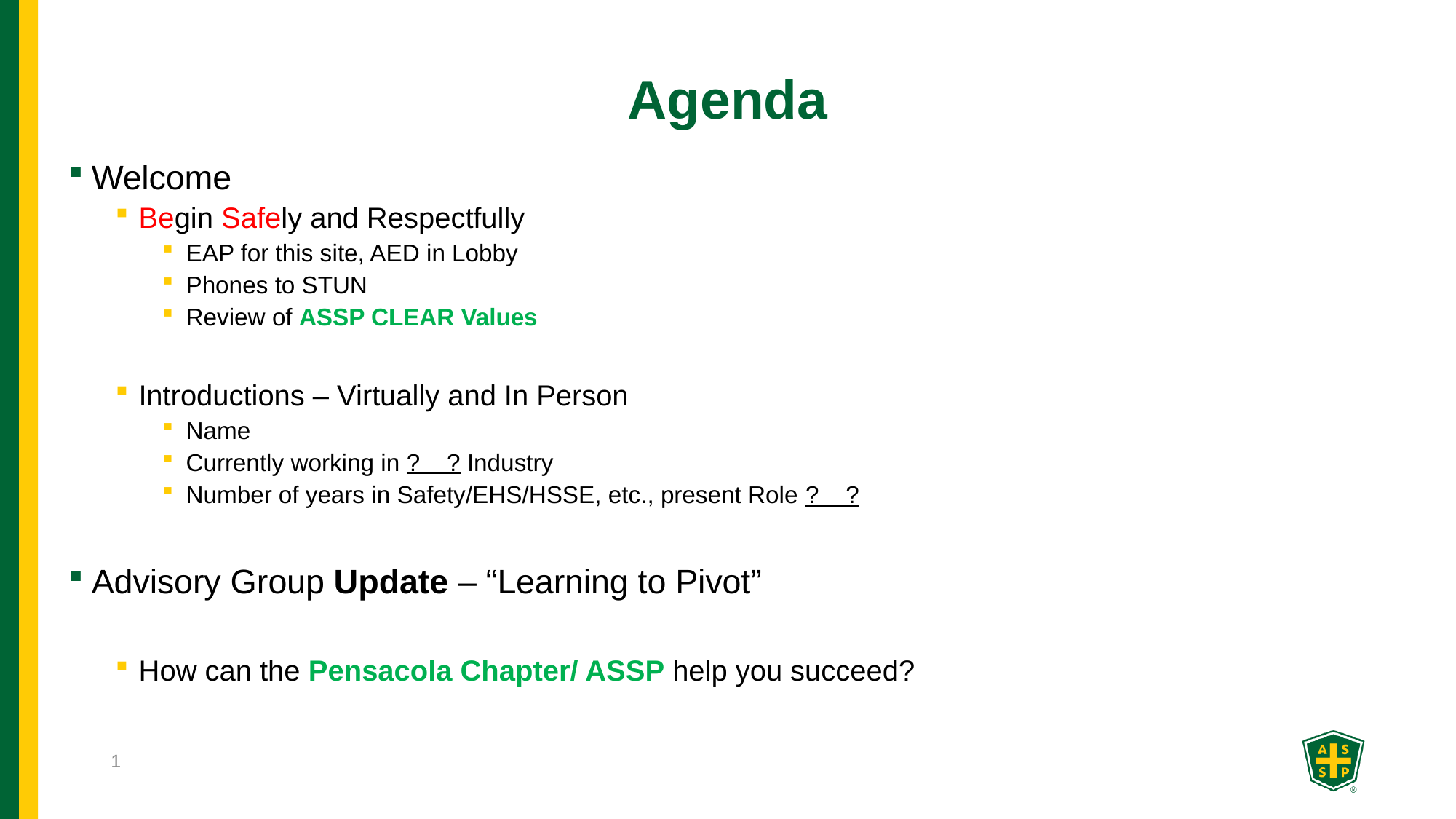

# Agenda
Welcome
Begin Safely and Respectfully
EAP for this site, AED in Lobby
Phones to STUN
Review of ASSP CLEAR Values

Introductions – Virtually and In Person
Name
Currently working in ?    ? Industry
Number of years in Safety/EHS/HSSE, etc., present Role ?    ?

Advisory Group Update – “Learning to Pivot”

How can the Pensacola Chapter/ ASSP help you succeed?

1